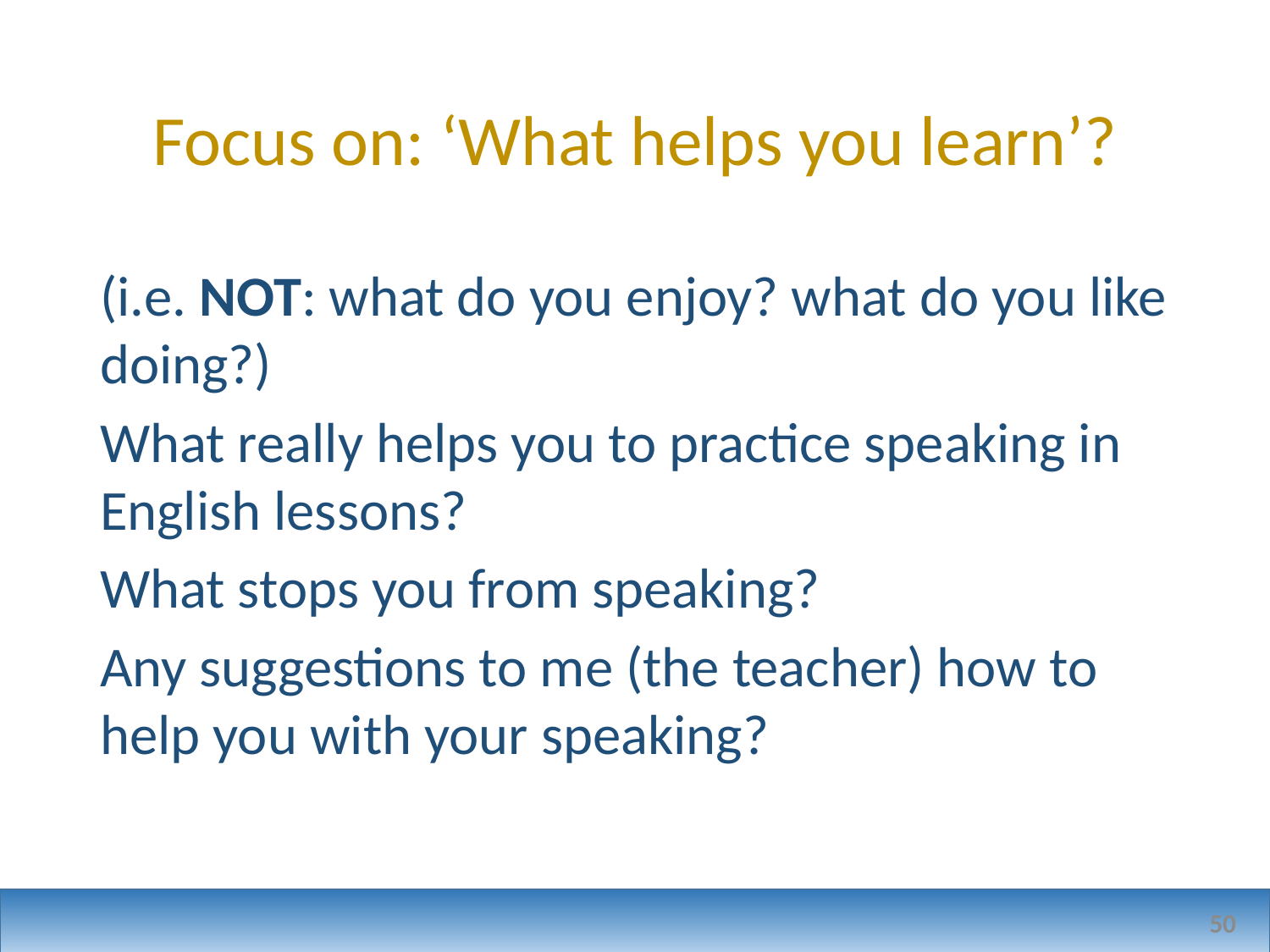

# Focus on: ‘What helps you learn’?
(i.e. NOT: what do you enjoy? what do you like doing?)
What really helps you to practice speaking in English lessons?
What stops you from speaking?
Any suggestions to me (the teacher) how to help you with your speaking?
50